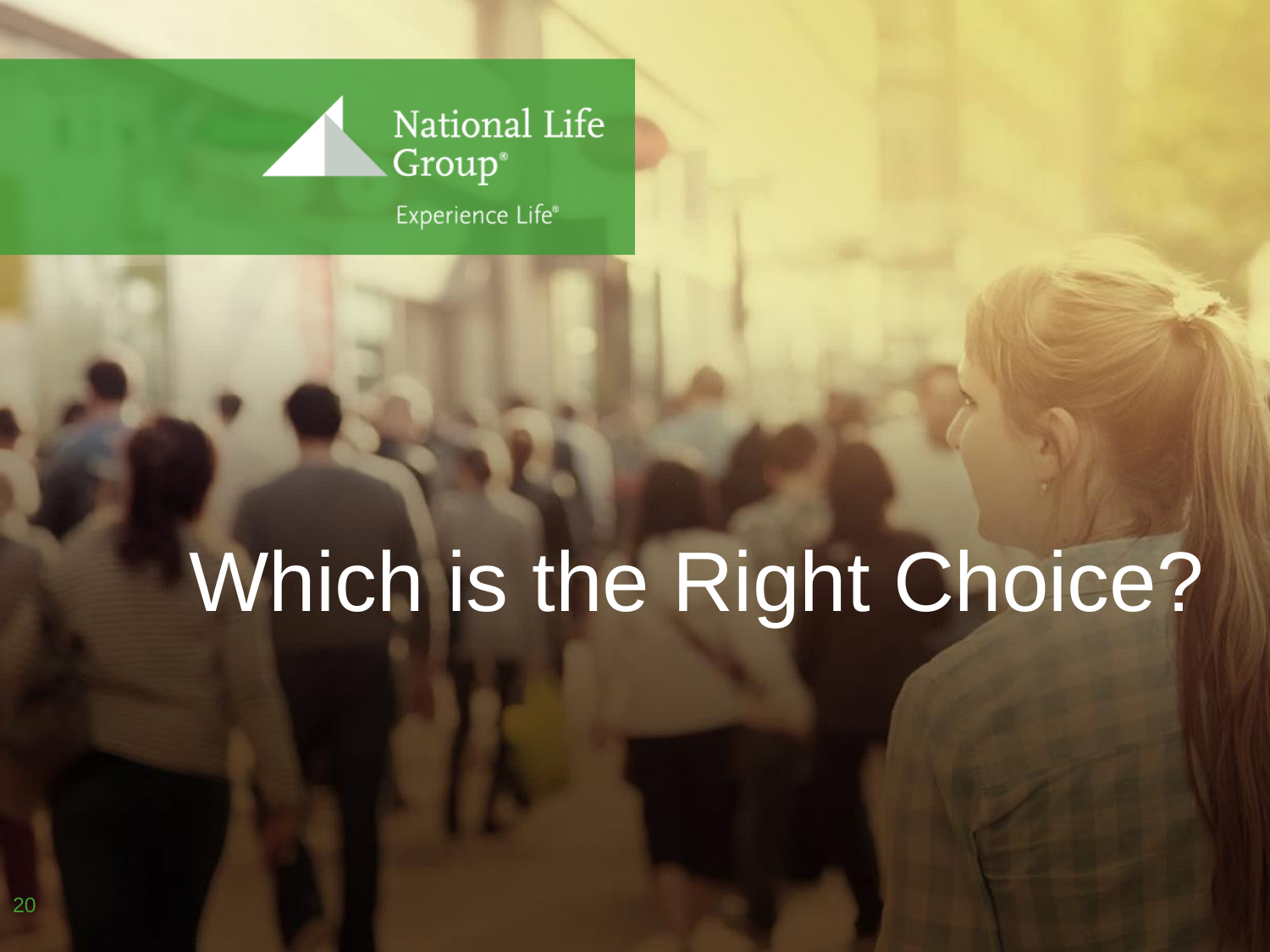

# Which is the Right Choice?
20